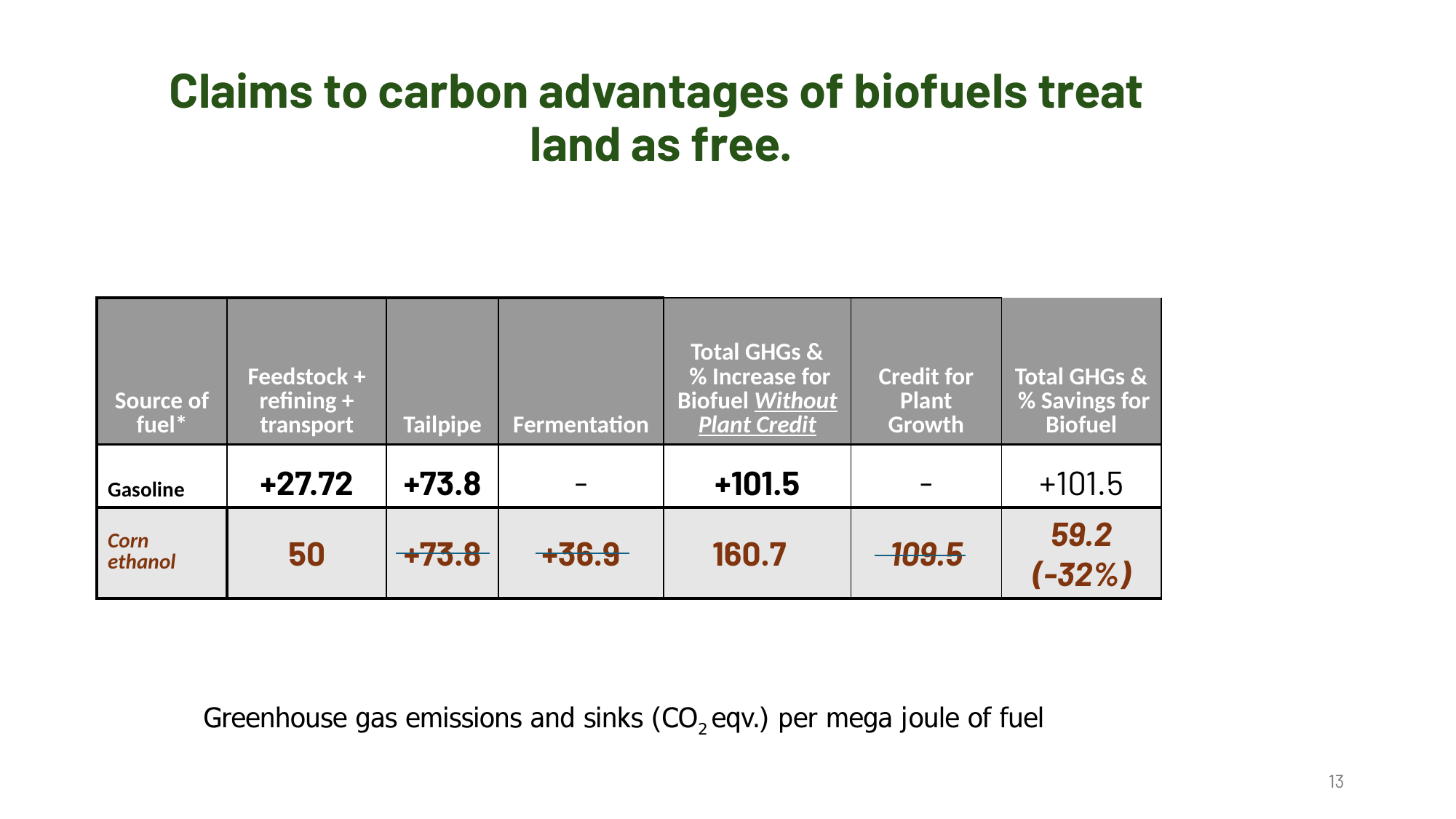

Claims to carbon advantages of biofuels treat
land as free.

| Source of fuel\* | Feedstock + refining + transport | Tailpipe | Fermentation | Total GHGs & % Increase for Biofuel Without Plant Credit | Credit for Plant Growth | Total GHGs & % Savings for Biofuel |
| --- | --- | --- | --- | --- | --- | --- |
| Gasoline | +27.72 | +73.8 | - | +101.5 | - | +101.5 |
| Corn ethanol | 50 | +73.8 | +36.9 |  | 109.5 | 59.2 (-32%) |
160.7
Greenhouse gas emissions and sinks (CO2 eqv.) per mega joule of fuel
13